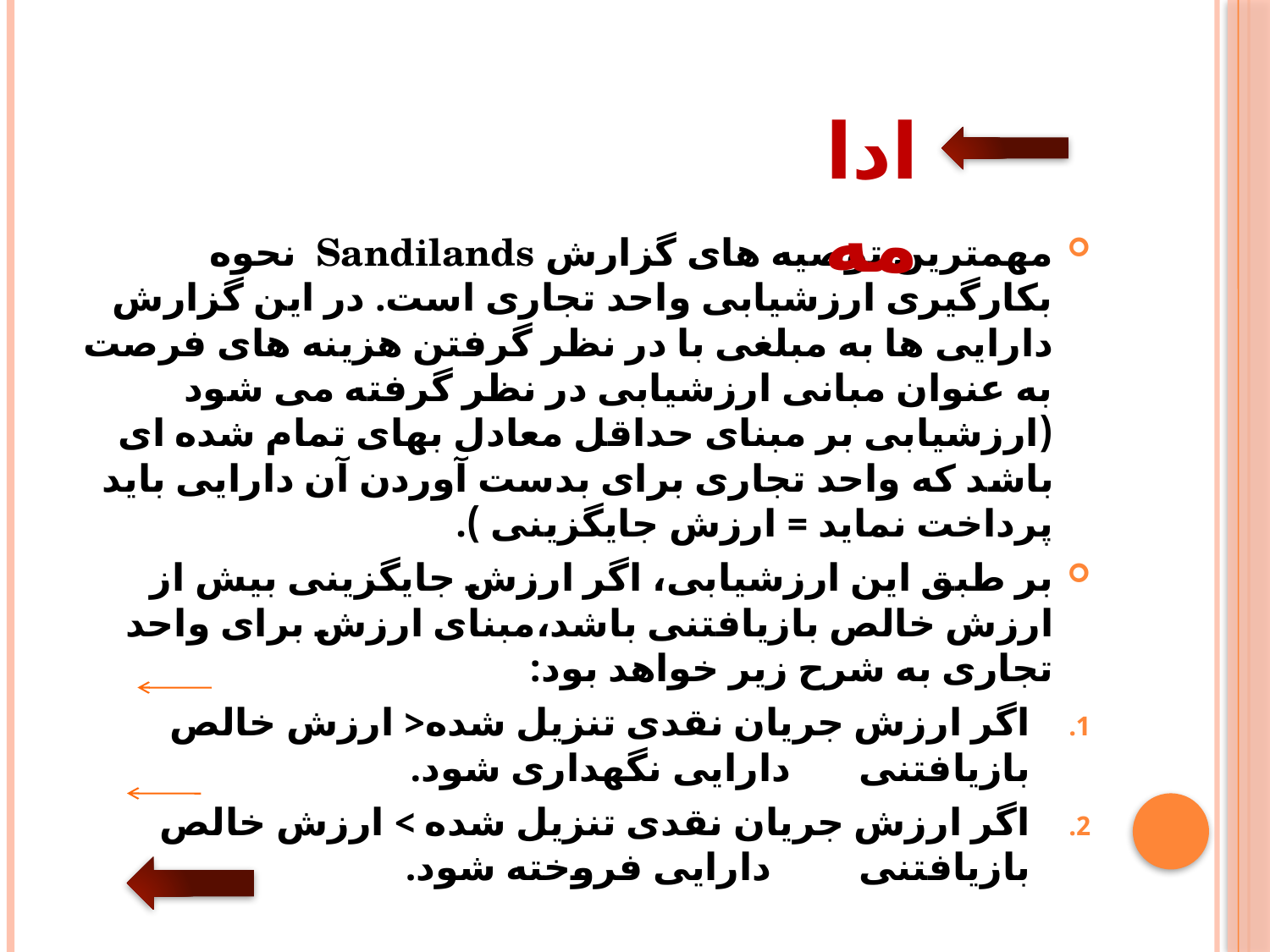

ادامه

مهمترین توصیه های گزارش Sandilands  نحوه بکارگیری ارزشیابی واحد تجاری است. در این گزارش دارایی ها به مبلغی با در نظر گرفتن هزینه های فرصت به عنوان مبانی ارزشیابی در نظر گرفته می شود (ارزشیابی بر مبنای حداقل معادل بهای تمام شده ای باشد که واحد تجاری برای بدست آوردن آن دارایی باید پرداخت نماید = ارزش جایگزینی ).
بر طبق این ارزشیابی، اگر ارزش جایگزینی بیش از ارزش خالص بازیافتنی باشد،مبنای ارزش برای واحد تجاری به شرح زیر خواهد بود:
اگر ارزش جریان نقدی تنزیل شده< ارزش خالص بازیافتنی       دارایی نگهداری شود.
اگر ارزش جریان نقدی تنزیل شده > ارزش خالص بازیافتنی         دارایی فروخته شود.